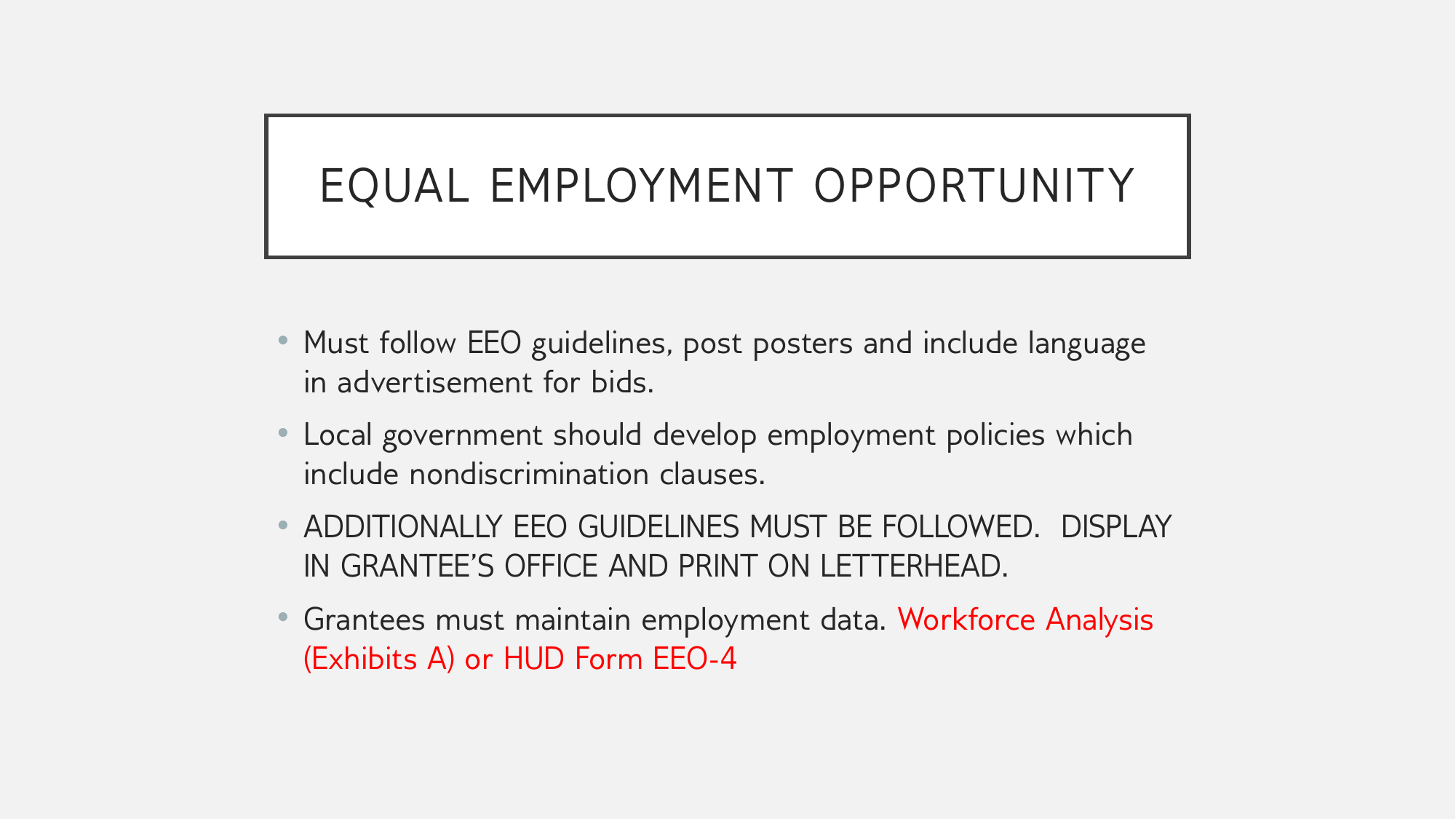

# Equal Employment Opportunity
Must follow EEO guidelines, post posters and include language in advertisement for bids.
Local government should develop employment policies which include nondiscrimination clauses.
ADDITIONALLY EEO GUIDELINES MUST BE FOLLOWED.  DISPLAY IN GRANTEE’S OFFICE AND PRINT ON LETTERHEAD.
Grantees must maintain employment data. Workforce Analysis (Exhibits A) or HUD Form EEO-4